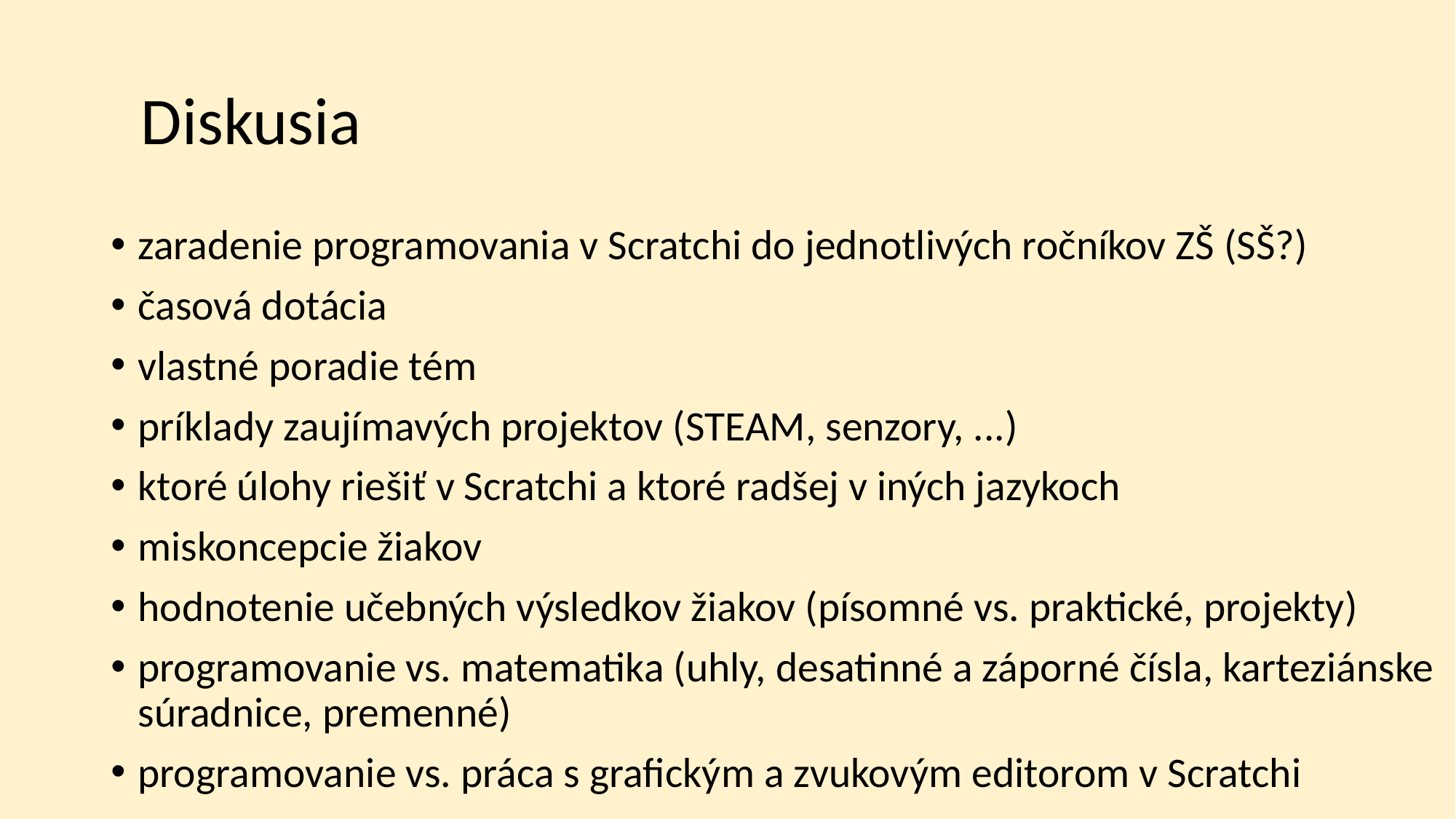

# Diskusia
zaradenie programovania v Scratchi do jednotlivých ročníkov ZŠ (SŠ?)
časová dotácia
vlastné poradie tém
príklady zaujímavých projektov (STEAM, senzory, ...)
ktoré úlohy riešiť v Scratchi a ktoré radšej v iných jazykoch
miskoncepcie žiakov
hodnotenie učebných výsledkov žiakov (písomné vs. praktické, projekty)
programovanie vs. matematika (uhly, desatinné a záporné čísla, karteziánske súradnice, premenné)
programovanie vs. práca s grafickým a zvukovým editorom v Scratchi